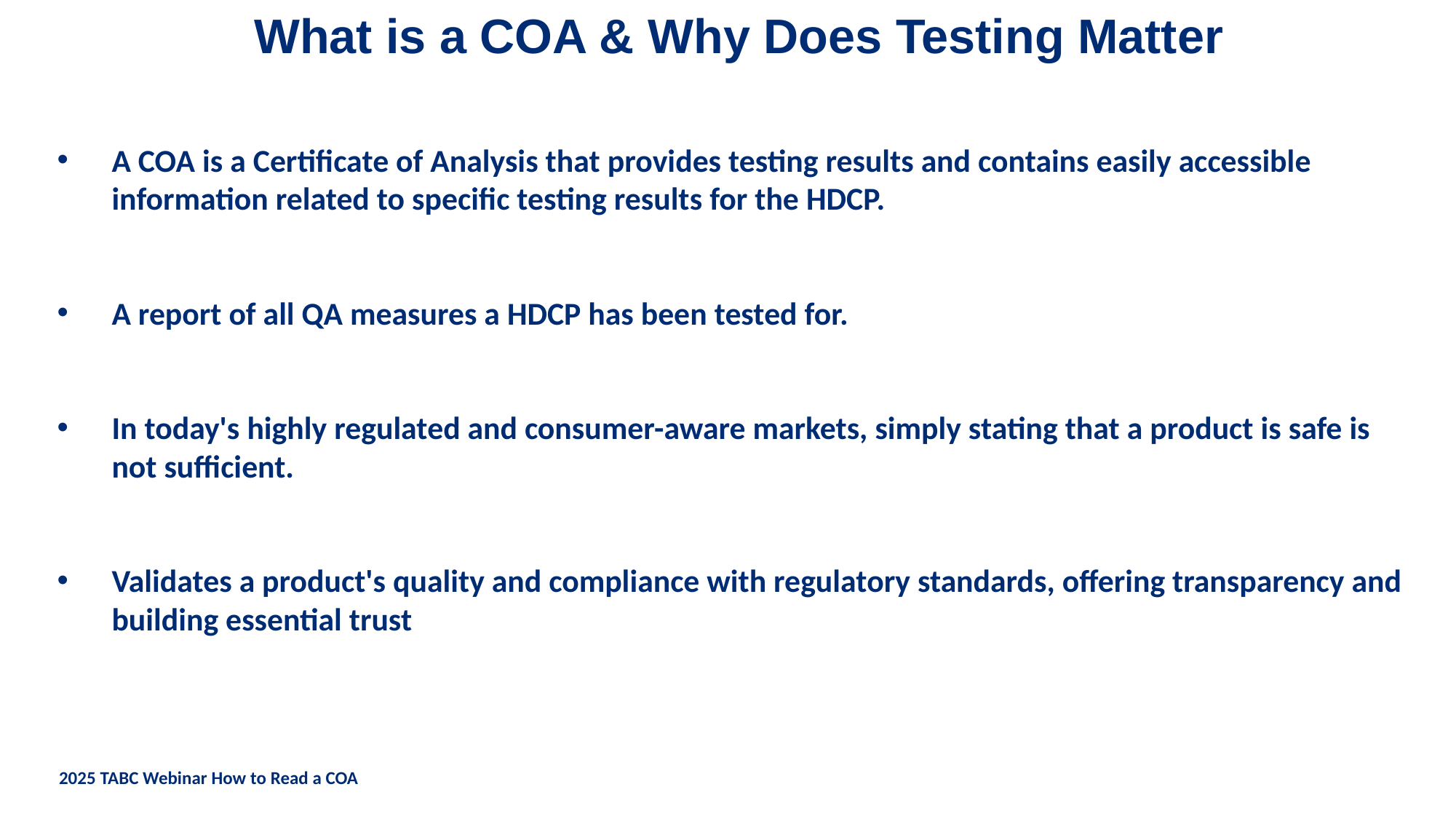

What is a COA & Why Does Testing Matter

A COA is a Certificate of Analysis that provides testing results and contains easily accessible information related to specific testing results for the HDCP.

A report of all QA measures a HDCP has been tested for.

In today's highly regulated and consumer-aware markets, simply stating that a product is safe is not sufficient.

Validates a product's quality and compliance with regulatory standards, offering transparency and building essential trust

2025 TABC Webinar How to Read a COA